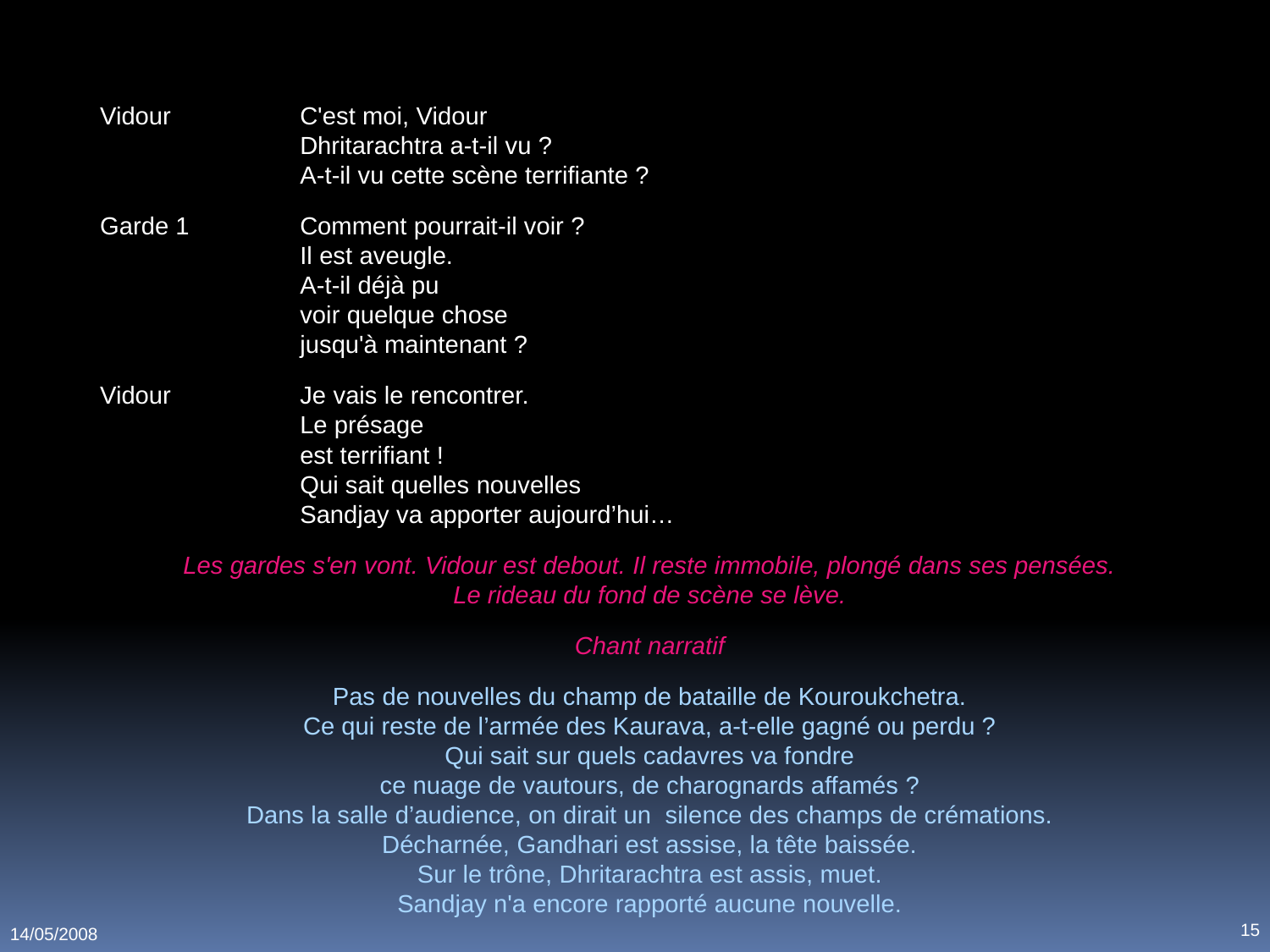

Vidour	C'est moi, Vidour
Dhritarachtra a-t-il vu ?
A-t-il vu cette scène terrifiante ?
Garde 1	Comment pourrait-il voir ?
Il est aveugle.
A-t-il déjà pu
voir quelque chose
jusqu'à maintenant ?
Vidour	Je vais le rencontrer.
Le présage
est terrifiant !
Qui sait quelles nouvelles
Sandjay va apporter aujourd’hui…
Les gardes s'en vont. Vidour est debout. Il reste immobile, plongé dans ses pensées.
Le rideau du fond de scène se lève.
Chant narratif
Pas de nouvelles du champ de bataille de Kouroukchetra.
Ce qui reste de l’armée des Kaurava, a-t-elle gagné ou perdu ?
Qui sait sur quels cadavres va fondre
ce nuage de vautours, de charognards affamés ?
Dans la salle d’audience, on dirait un  silence des champs de crémations.
Décharnée, Gandhari est assise, la tête baissée.
Sur le trône, Dhritarachtra est assis, muet.
Sandjay n'a encore rapporté aucune nouvelle.
15
14/05/2008